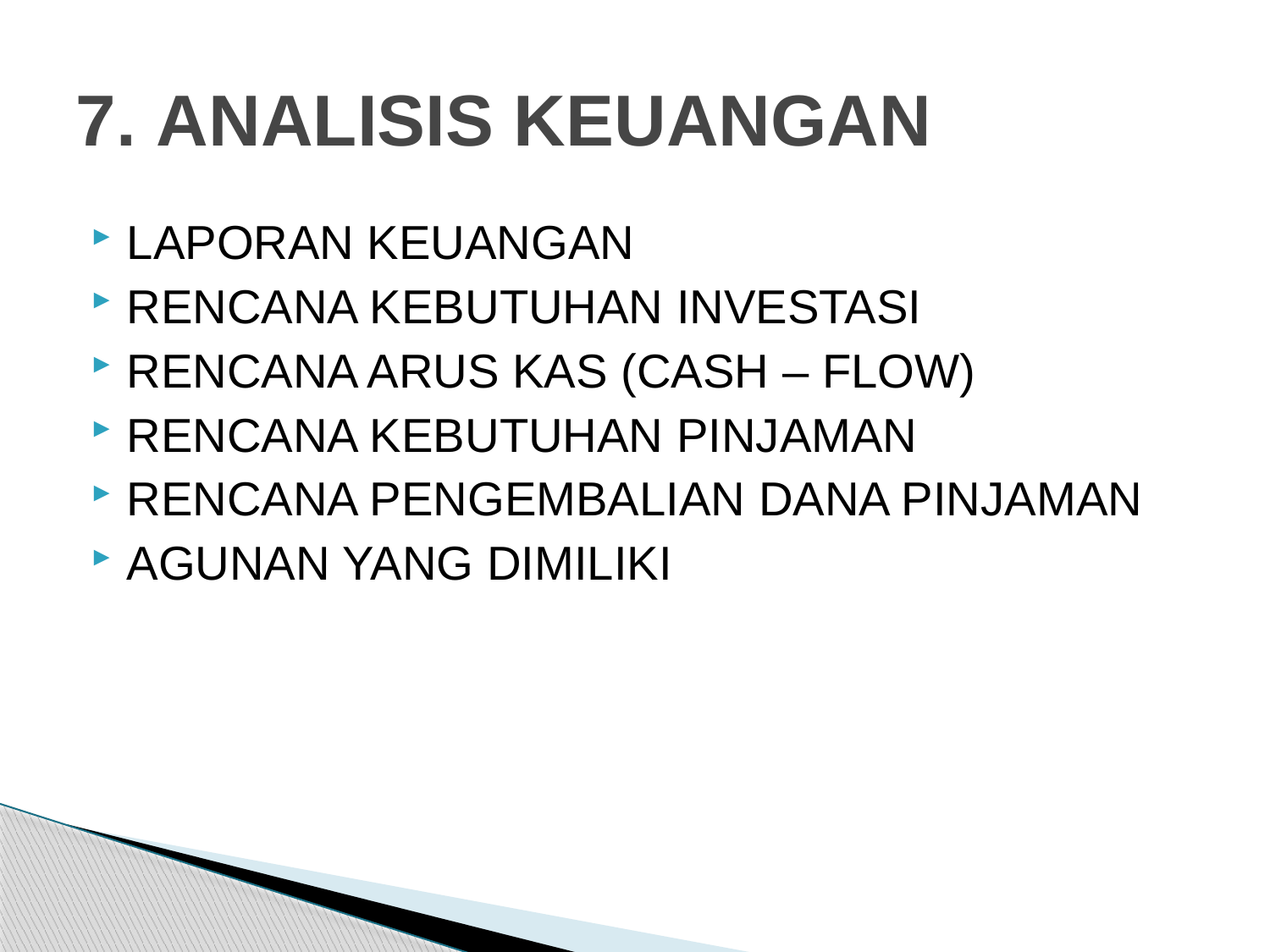

# 7. ANALISIS KEUANGAN
LAPORAN KEUANGAN
RENCANA KEBUTUHAN INVESTASI
RENCANA ARUS KAS (CASH – FLOW)
RENCANA KEBUTUHAN PINJAMAN
RENCANA PENGEMBALIAN DANA PINJAMAN
AGUNAN YANG DIMILIKI